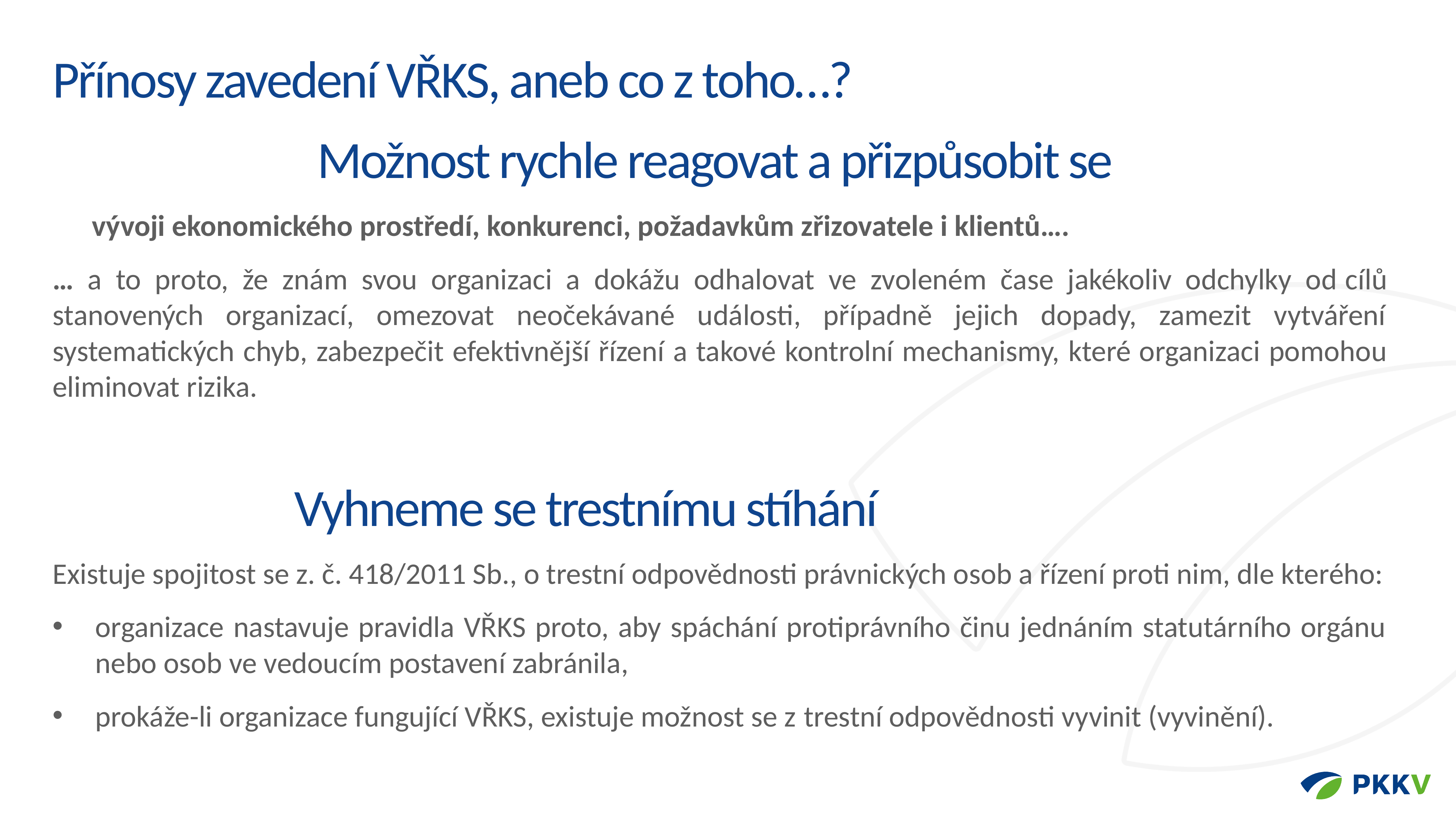

Přínosy zavedení VŘKS, aneb co z toho…?
Možnost rychle reagovat a přizpůsobit se
vývoji ekonomického prostředí, konkurenci, požadavkům zřizovatele i klientů….
… a to proto, že znám svou organizaci a dokážu odhalovat ve zvoleném čase jakékoliv odchylky od cílů stanovených organizací, omezovat neočekávané události, případně jejich dopady, zamezit vytváření systematických chyb, zabezpečit efektivnější řízení a takové kontrolní mechanismy, které organizaci pomohou eliminovat rizika.

Vyhneme se trestnímu stíhání
Existuje spojitost se z. č. 418/2011 Sb., o trestní odpovědnosti právnických osob a řízení proti nim, dle kterého:
organizace nastavuje pravidla VŘKS proto, aby spáchání protiprávního činu jednáním statutárního orgánu nebo osob ve vedoucím postavení zabránila,
prokáže-li organizace fungující VŘKS, existuje možnost se z trestní odpovědnosti vyvinit (vyvinění).